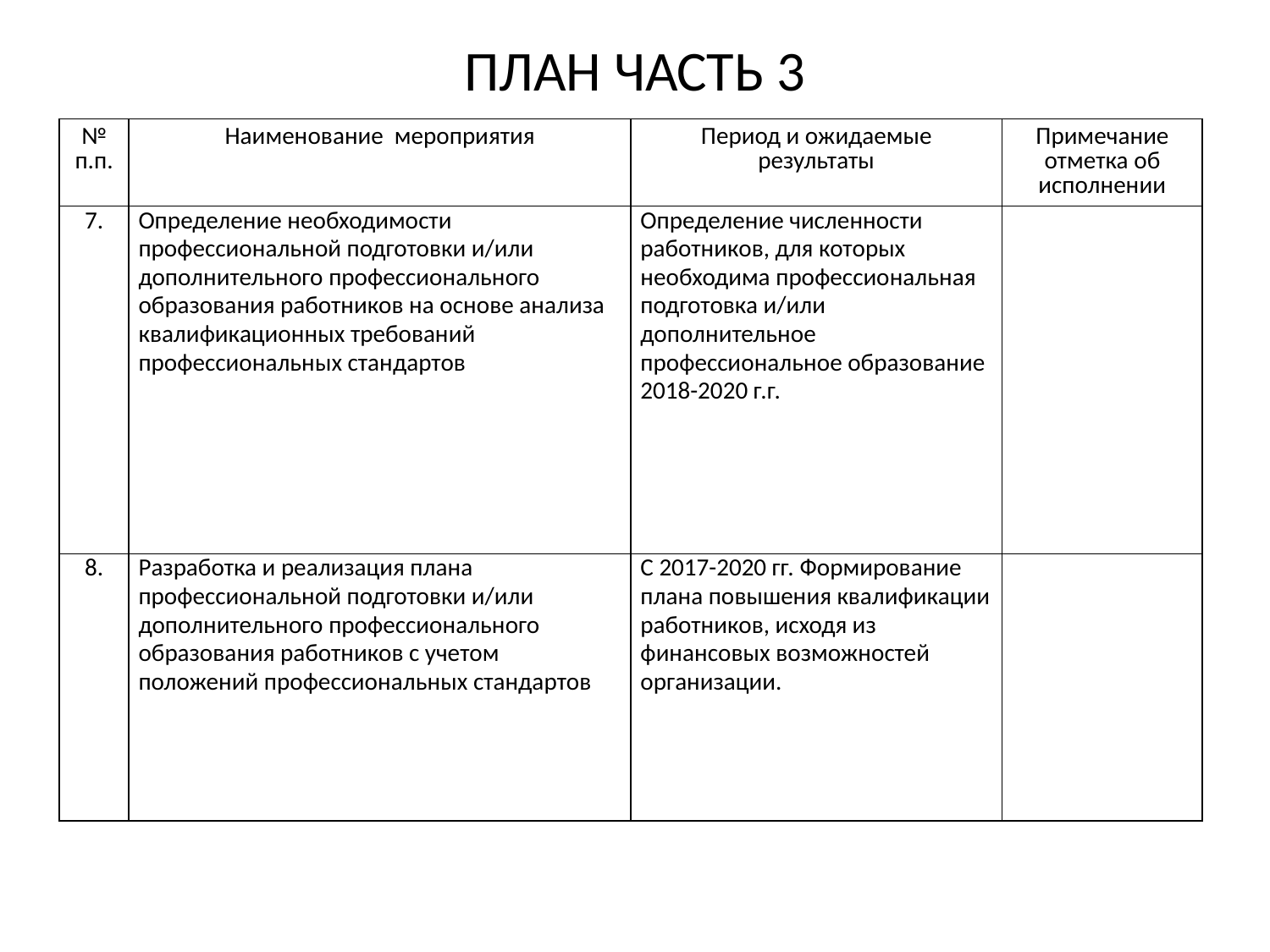

# ПЛАН ЧАСТЬ 3
| № п.п. | Наименование мероприятия | Период и ожидаемые результаты | Примечание отметка об исполнении |
| --- | --- | --- | --- |
| 7. | Определение необходимости профессиональной подготовки и/или дополнительного профессионального образования работников на основе анализа квалификационных требований профессиональных стандартов | Определение численности работников, для которых необходима профессиональная подготовка и/или дополнительное профессиональное образование 2018-2020 г.г. |  |
| 8. | Разработка и реализация плана профессиональной подготовки и/или дополнительного профессионального образования работников с учетом положений профессиональных стандартов | С 2017-2020 гг. Формирование плана повышения квалификации работников, исходя из финансовых возможностей организации. |  |